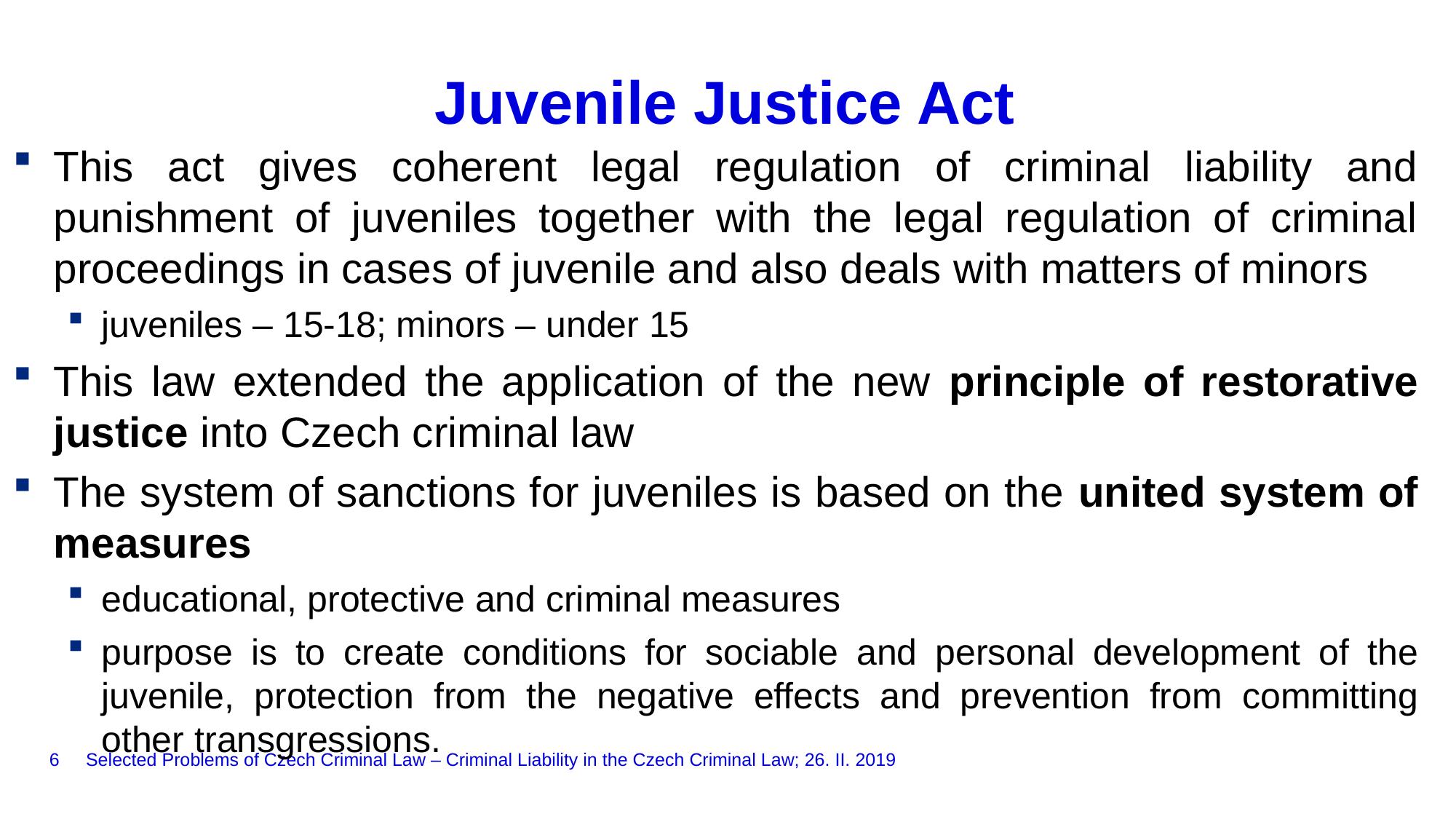

# Juvenile Justice Act
This act gives coherent legal regulation of criminal liability and punishment of juveniles together with the legal regulation of criminal proceedings in cases of juvenile and also deals with matters of minors
juveniles – 15-18; minors – under 15
This law extended the application of the new principle of restorative justice into Czech criminal law
The system of sanctions for juveniles is based on the united system of measures
educational, protective and criminal measures
purpose is to create conditions for sociable and personal development of the juvenile, protection from the negative effects and prevention from committing other transgressions.
6
Selected Problems of Czech Criminal Law – Criminal Liability in the Czech Criminal Law; 26. II. 2019